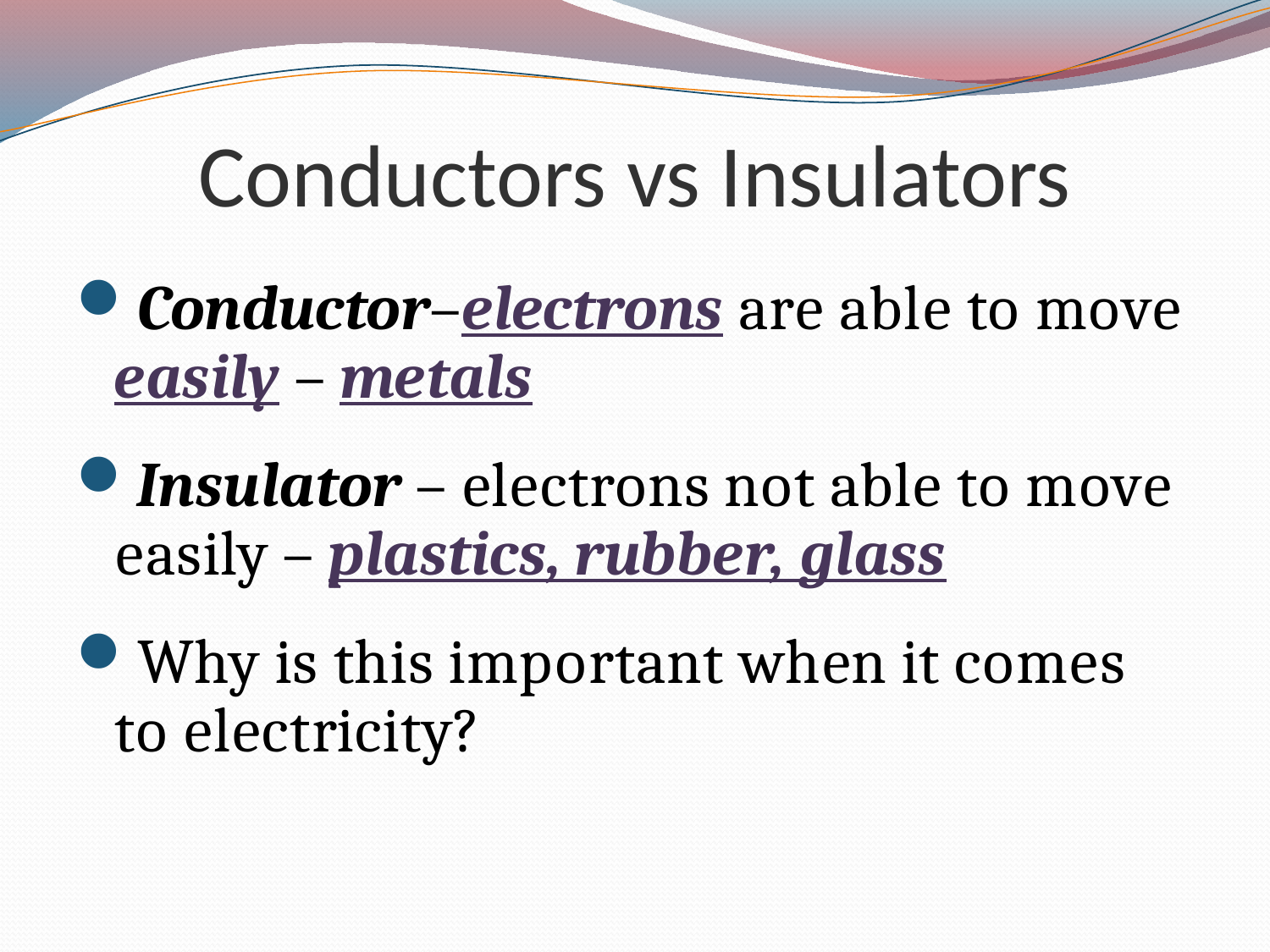

# Conductors vs Insulators
Conductor–electrons are able to move easily – metals

Insulator – electrons not able to move easily – plastics, rubber, glass

Why is this important when it comes to electricity?